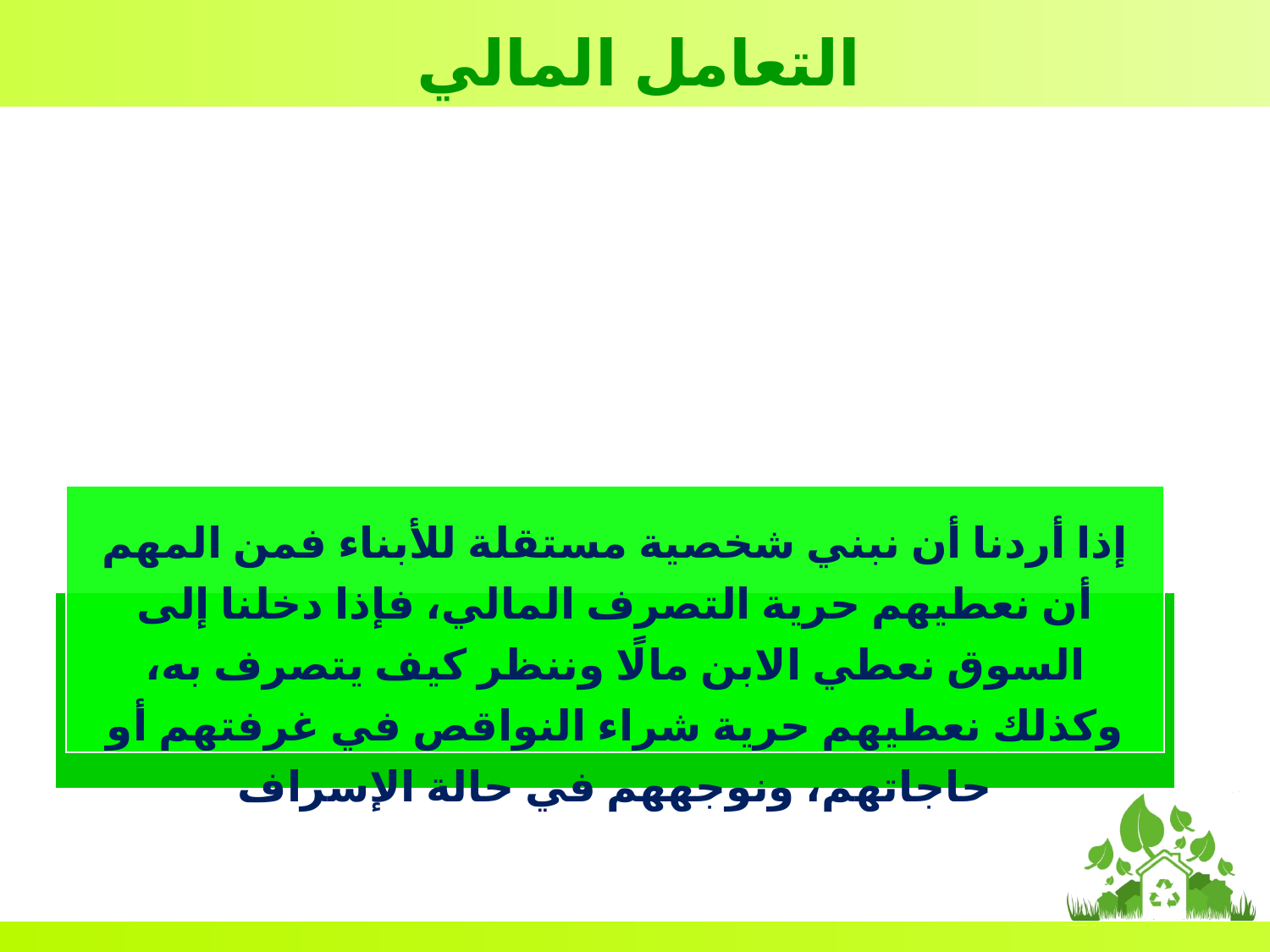

التعامل المالي

إذا أردنا أن نبني شخصية مستقلة للأبناء فمن المهم أن نعطيهم حرية التصرف المالي، فإذا دخلنا إلى السوق نعطي الابن مالًا وننظر كيف يتصرف به، وكذلك نعطيهم حرية شراء النواقص في غرفتهم أو حاجاتهم، ونوجههم في حالة الإسراف